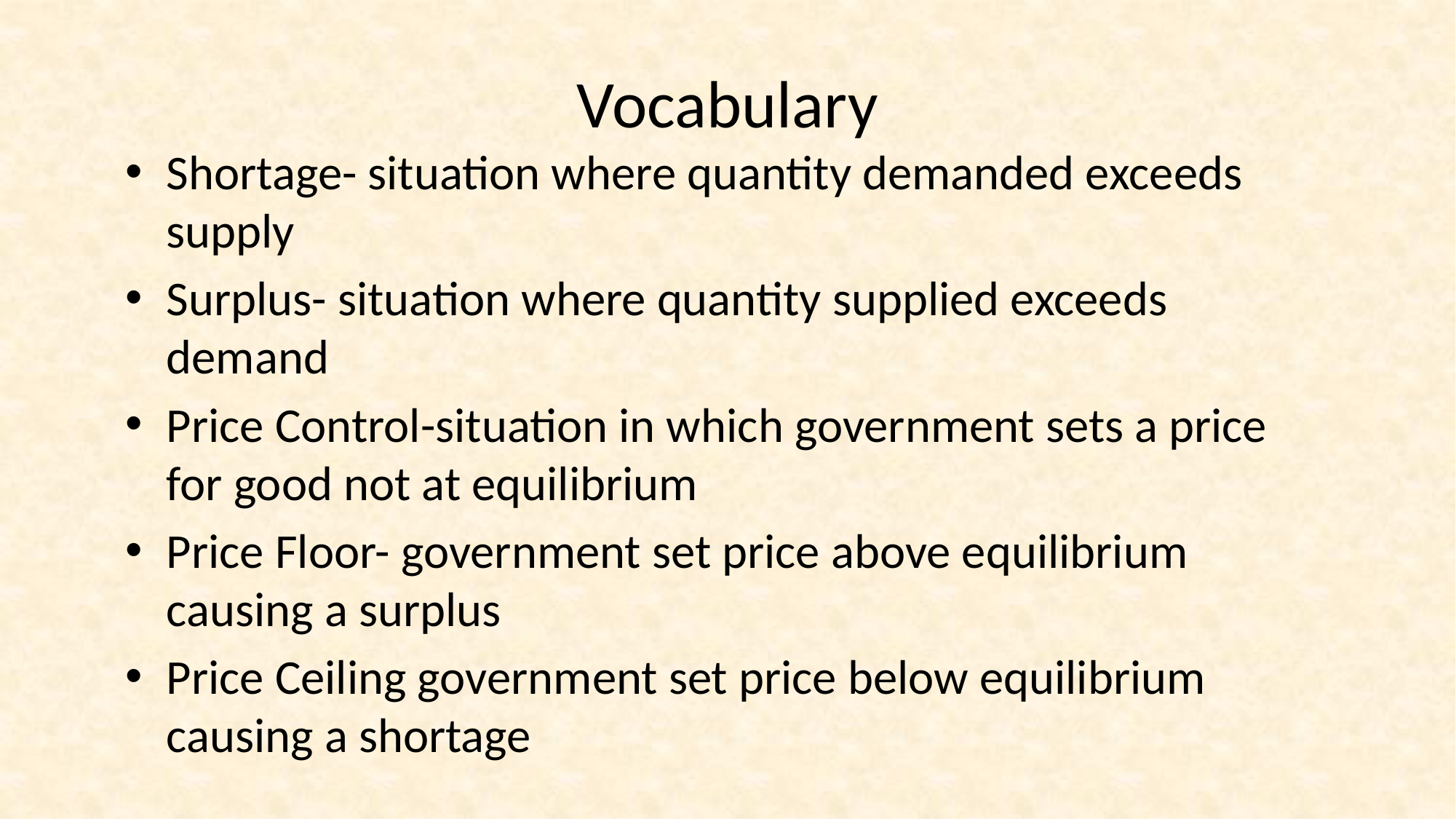

# Vocabulary
Shortage- situation where quantity demanded exceeds supply
Surplus- situation where quantity supplied exceeds demand
Price Control-situation in which government sets a price for good not at equilibrium
Price Floor- government set price above equilibrium causing a surplus
Price Ceiling government set price below equilibrium causing a shortage